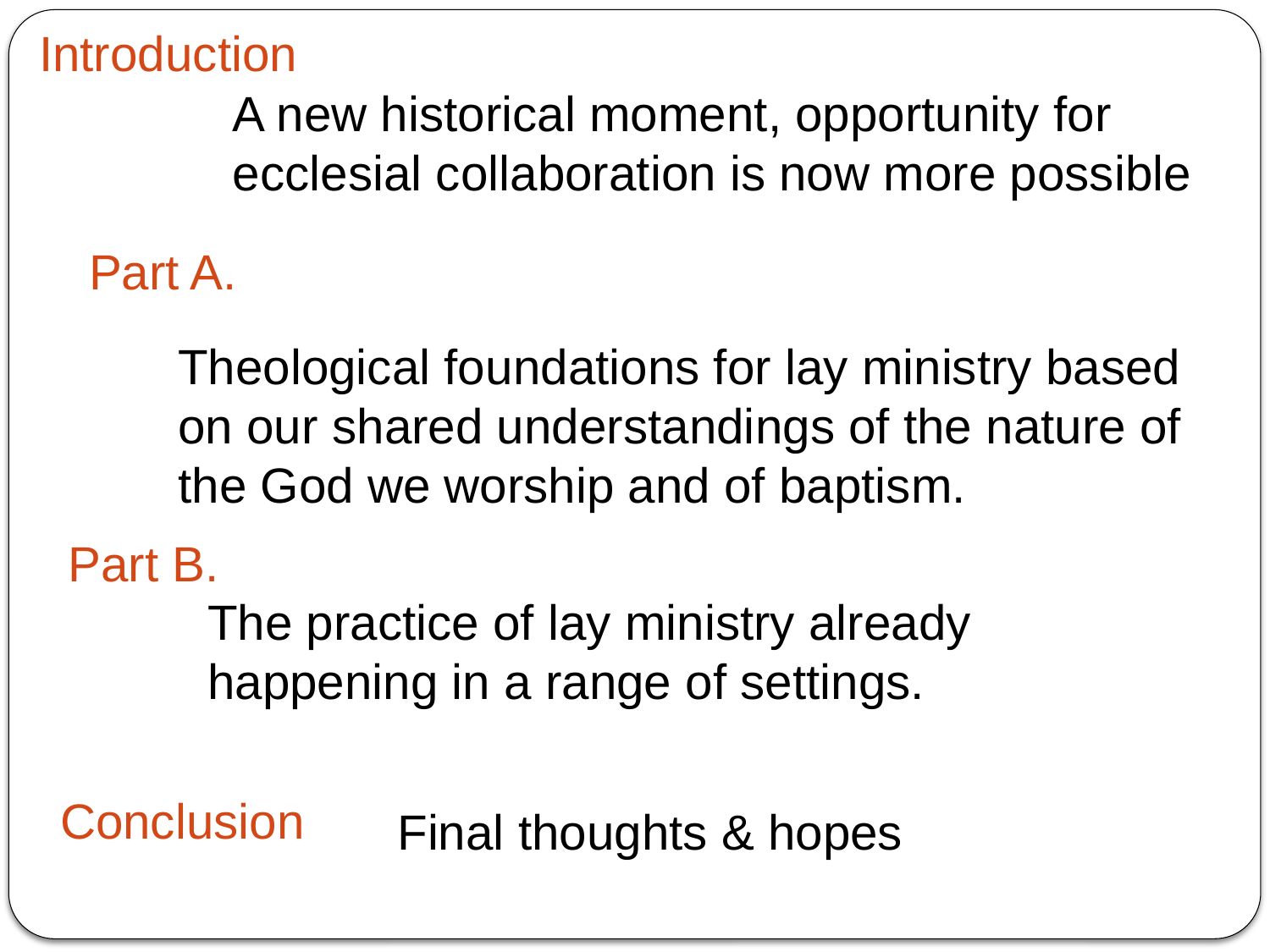

Introduction
A new historical moment, opportunity for ecclesial collaboration is now more possible
Part A.

Theological foundations for lay ministry based on our shared understandings of the nature of the God we worship and of baptism.

Part B.

The practice of lay ministry already happening in a range of settings.

Final thoughts & hopes

Conclusion